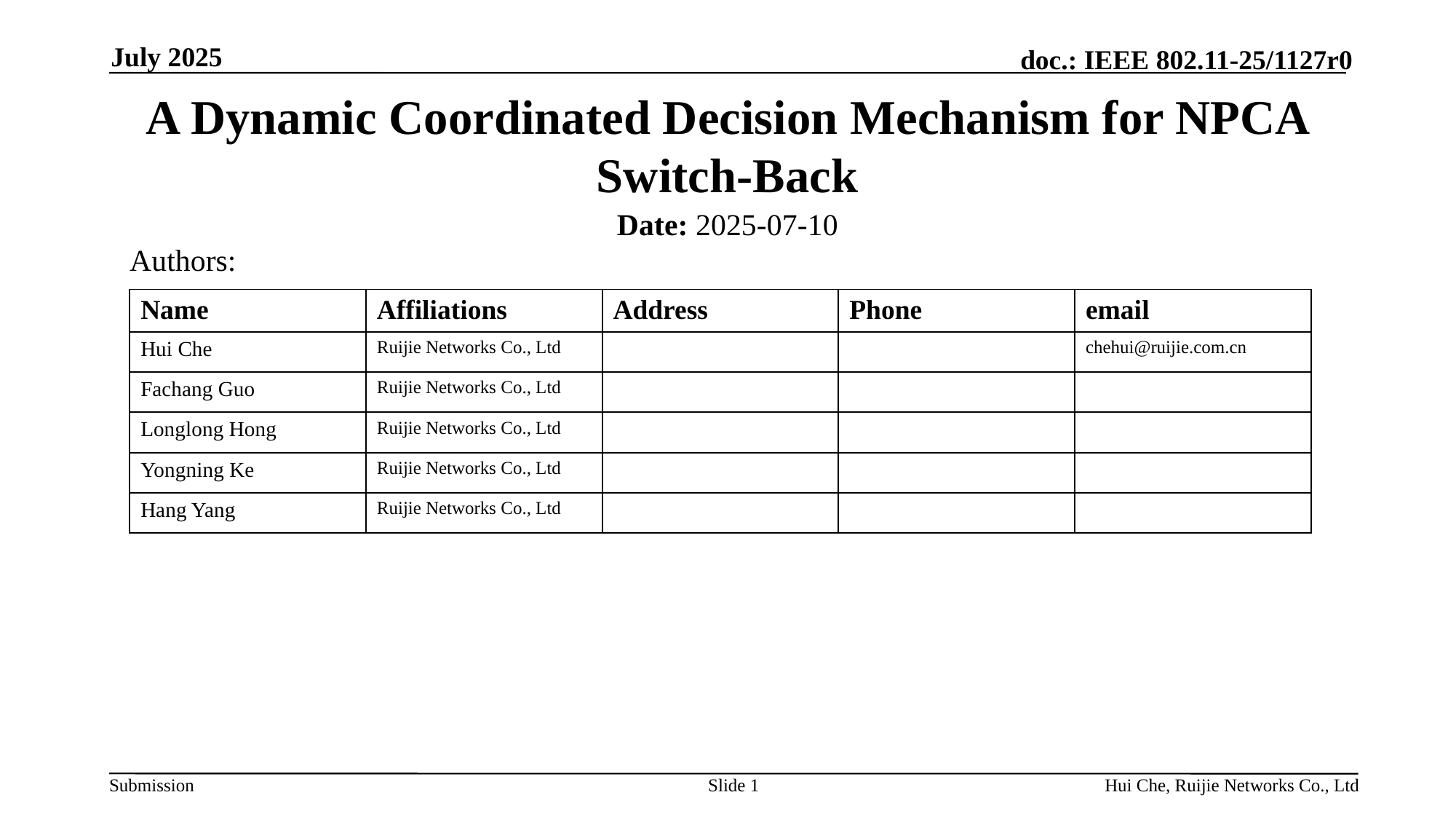

July 2025
# A Dynamic Coordinated Decision Mechanism for NPCA Switch-Back
Date: 2025-07-10
Authors:
| Name | Affiliations | Address | Phone | email |
| --- | --- | --- | --- | --- |
| Hui Che | Ruijie Networks Co., Ltd |  |  | chehui@ruijie.com.cn |
| Fachang Guo | Ruijie Networks Co., Ltd |  |  |  |
| Longlong Hong | Ruijie Networks Co., Ltd |  |  |  |
| Yongning Ke | Ruijie Networks Co., Ltd |  |  |  |
| Hang Yang | Ruijie Networks Co., Ltd |  |  |  |
Slide 1
Hui Che, Ruijie Networks Co., Ltd